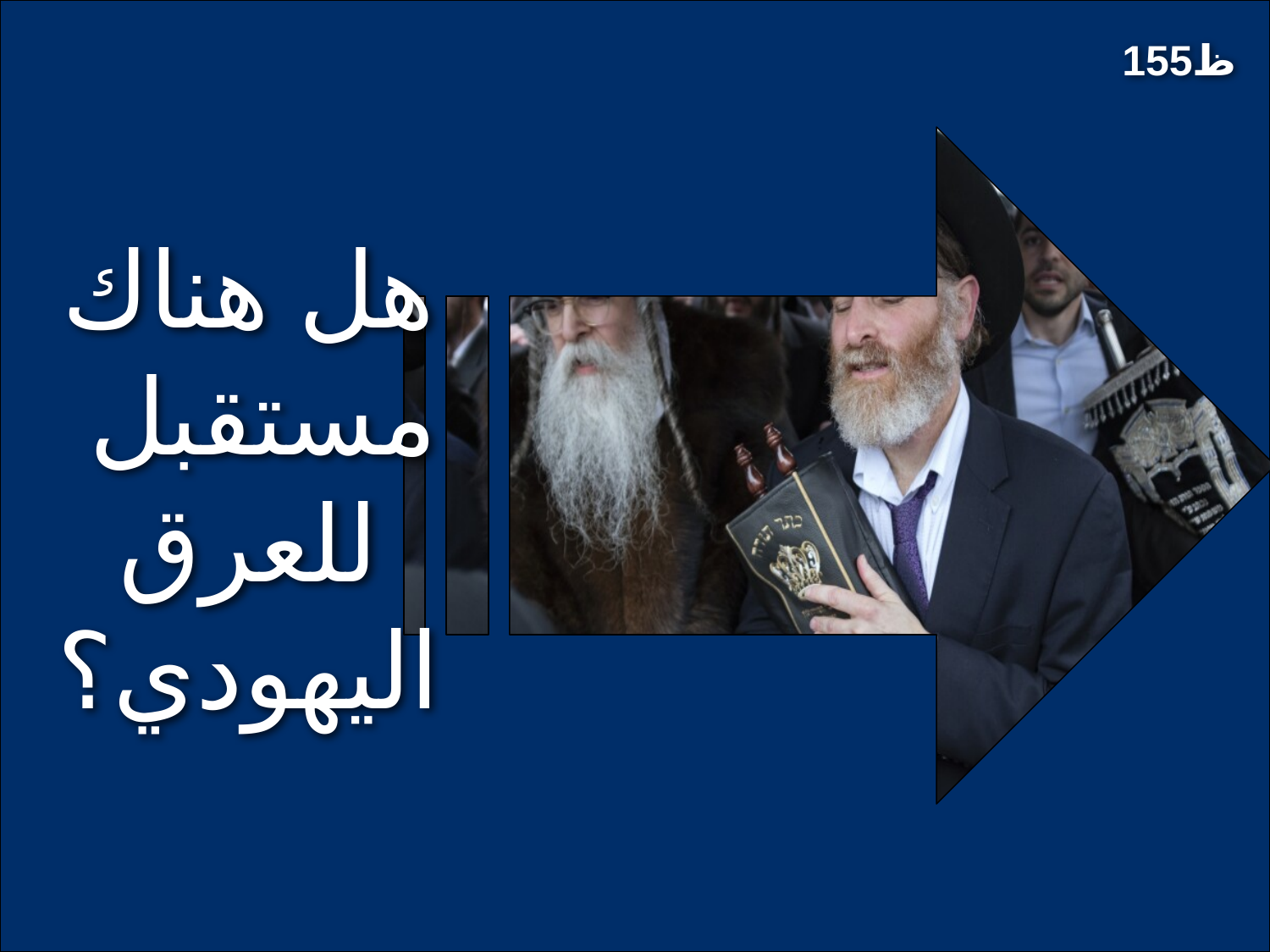

155ظ

# هل هناك مستقبل  للعرق اليهودي؟